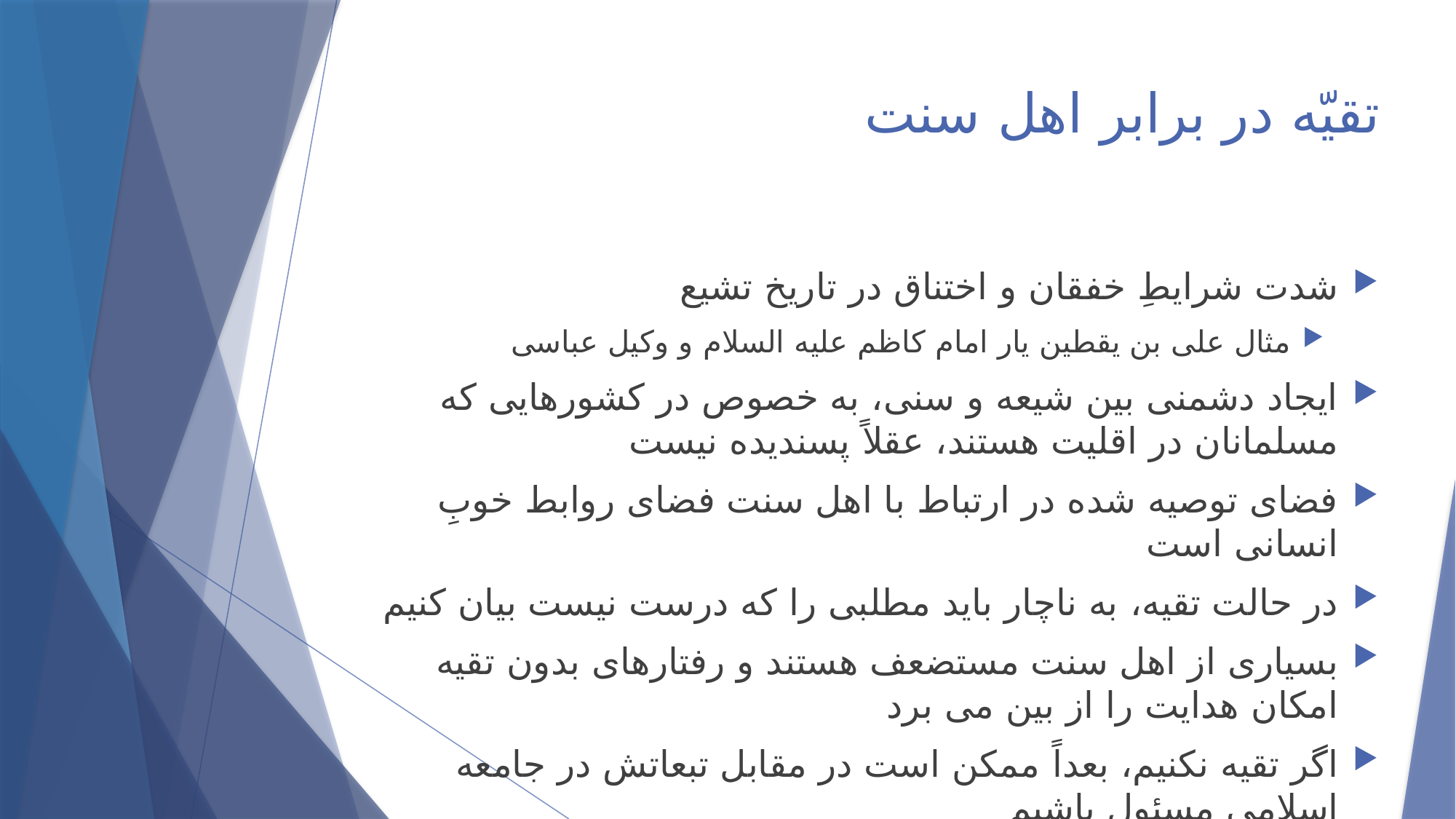

# تقیّه در برابر اهل سنت
شدت شرایطِ خفقان و اختناق در تاریخ تشیع
مثال علی بن یقطین یار امام کاظم علیه السلام و وکیل عباسی
ایجاد دشمنی بین شیعه و سنی، به خصوص در کشورهایی که مسلمانان در اقلیت هستند، عقلاً پسندیده نیست
فضای توصیه شده در ارتباط با اهل سنت فضای روابط خوبِ انسانی است
در حالت تقیه، به ناچار باید مطلبی را که درست نیست بیان کنیم
بسیاری از اهل سنت مستضعف هستند و رفتارهای بدون تقیه امکان هدایت را از بین می برد
اگر تقیه نکنیم، بعداً ممکن است در مقابل تبعاتش در جامعه اسلامی مسئول باشیم